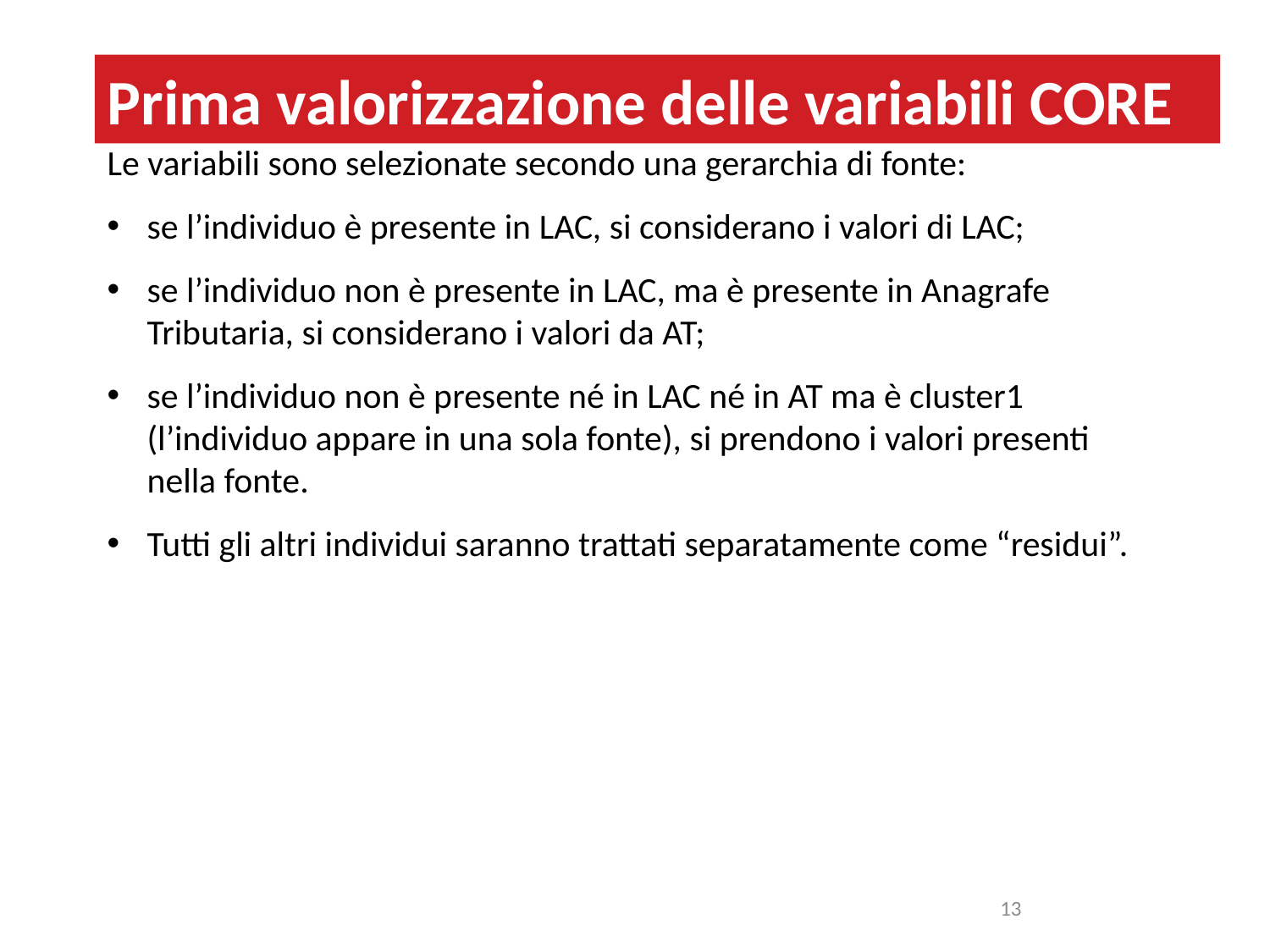

Prima valorizzazione delle variabili CORE
Le variabili sono selezionate secondo una gerarchia di fonte:
se l’individuo è presente in LAC, si considerano i valori di LAC;
se l’individuo non è presente in LAC, ma è presente in Anagrafe Tributaria, si considerano i valori da AT;
se l’individuo non è presente né in LAC né in AT ma è cluster1 (l’individuo appare in una sola fonte), si prendono i valori presenti nella fonte.
Tutti gli altri individui saranno trattati separatamente come “residui”.
13